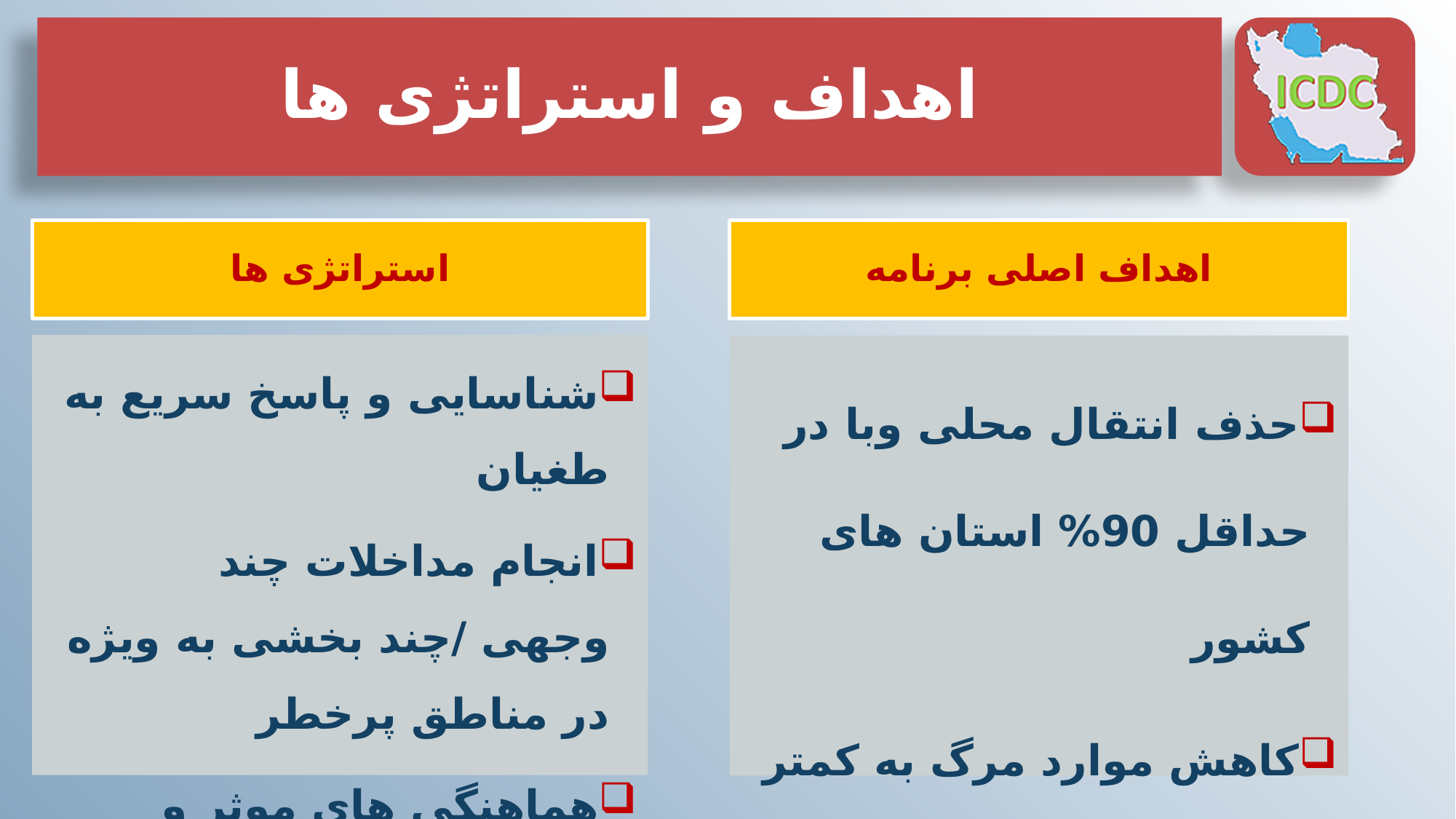

# اهداف و استراتژی ها
استراتژی ها
اهداف اصلی برنامه
شناسایی و پاسخ سریع به طغیان
انجام مداخلات چند وجهی /چند بخشی به ویژه در مناطق پرخطر
هماهنگی های موثر و کارآمد در سطوح ملی و محیطی
حذف انتقال محلی وبا در حداقل 90% استان های کشور
کاهش موارد مرگ به کمتر از 1%